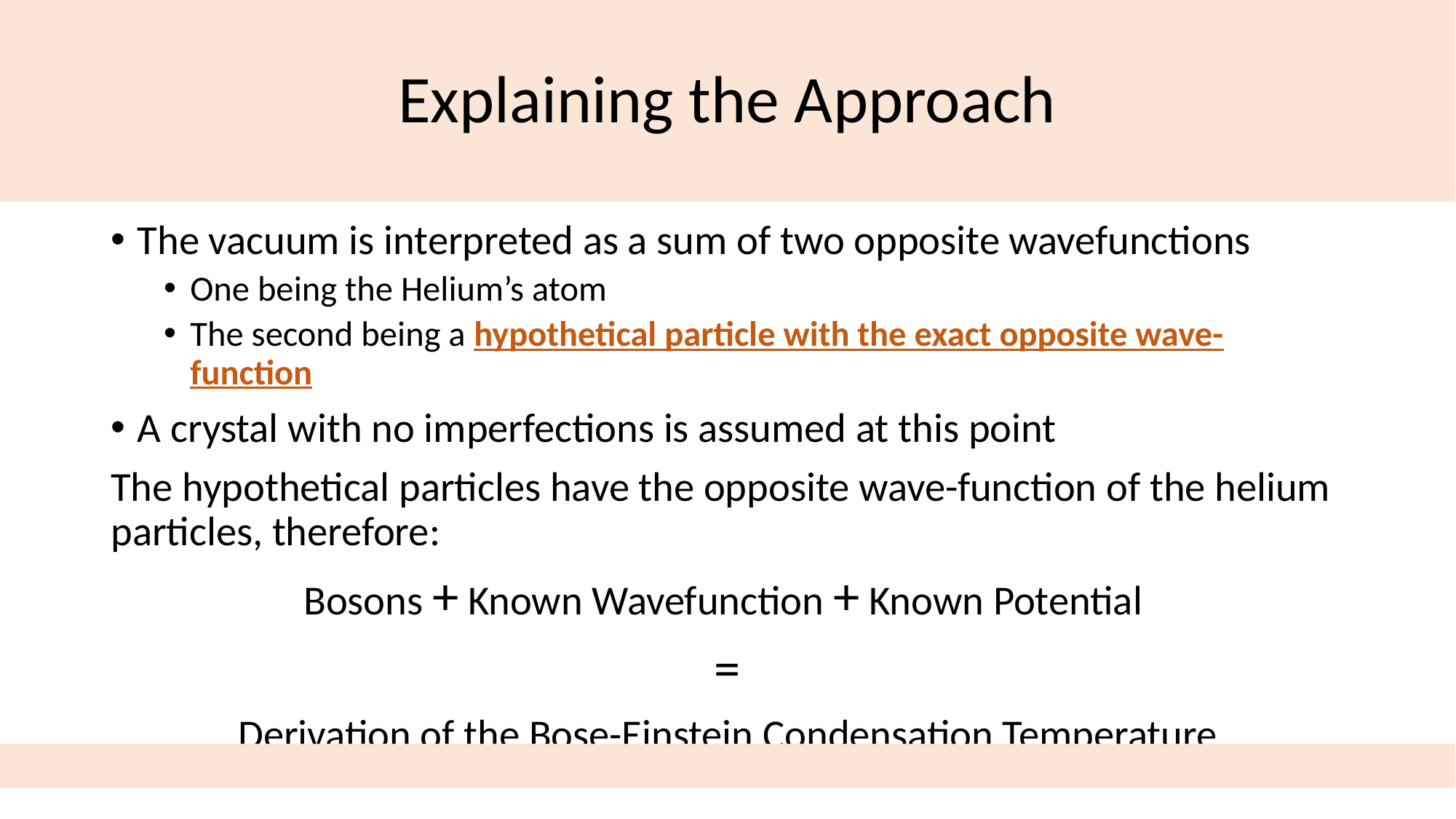

# Explaining the Approach
The vacuum is interpreted as a sum of two opposite wavefunctions
One being the Helium’s atom
The second being a hypothetical particle with the exact opposite wave-function
A crystal with no imperfections is assumed at this point
The hypothetical particles have the opposite wave-function of the helium particles, therefore:
Bosons + Known Wavefunction + Known Potential
=
Derivation of the Bose-Einstein Condensation Temperature